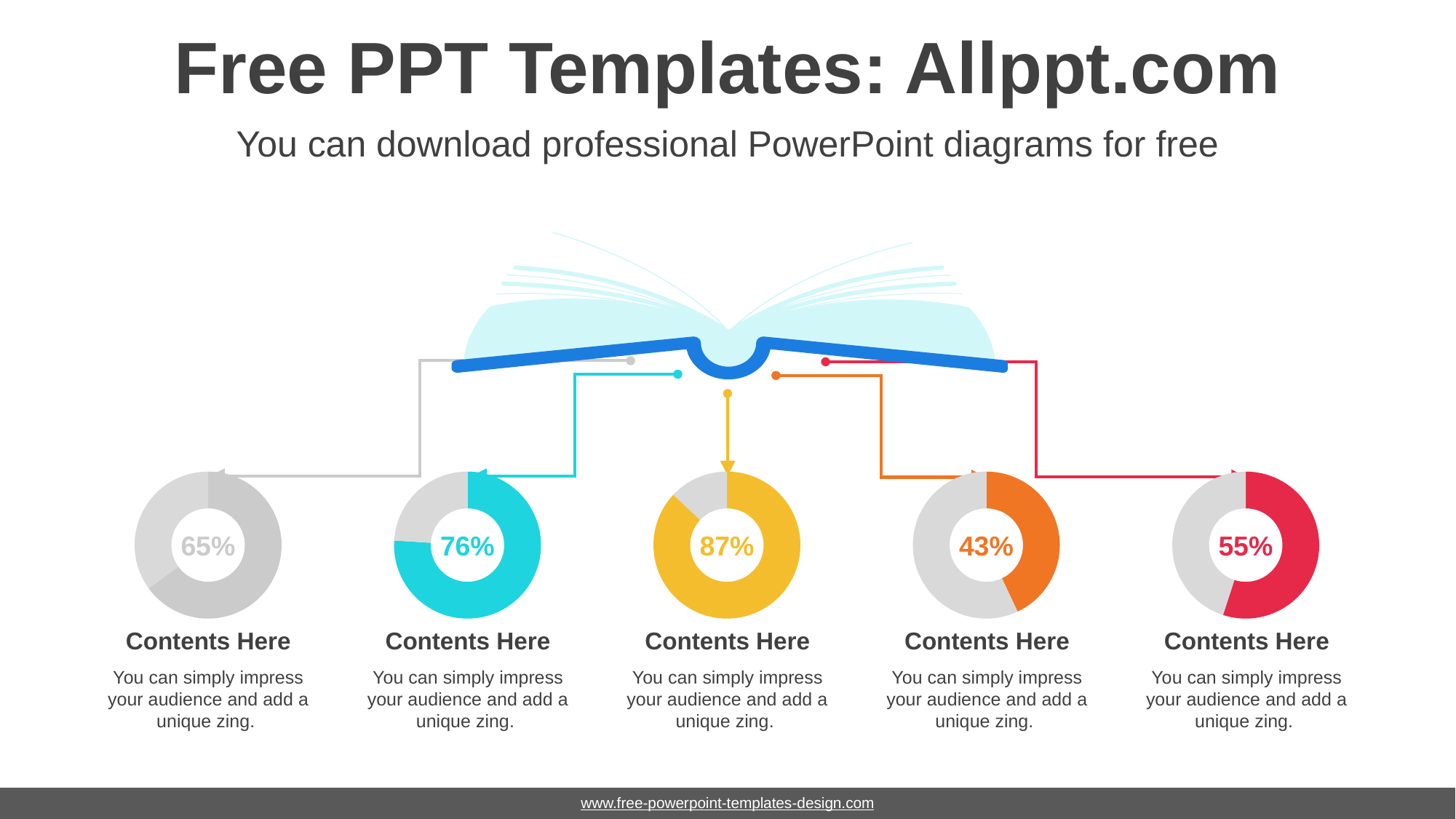

# Free PPT Templates: Allppt.com
You can download professional PowerPoint diagrams for free

### Chart

| Category | Sales |
|---|---|
| 1st Qtr | 65.0 |
| 2nd Qtr | 35.0 |

### Chart

| Category | Sales |
|---|---|
| 1st Qtr | 76.0 |
| 2nd Qtr | 24.0 |

### Chart

| Category | Sales |
|---|---|
| 1st Qtr | 87.0 |
| 2nd Qtr | 13.0 |

### Chart

| Category | Sales |
|---|---|
| 1st Qtr | 43.0 |
| 2nd Qtr | 57.0 |

### Chart

| Category | Sales |
|---|---|
| 1st Qtr | 55.0 |
| 2nd Qtr | 45.0 |
65%
76%
87%
43%
55%
Contents Here
You can simply impress your audience and add a unique zing.
Contents Here
You can simply impress your audience and add a unique zing.
Contents Here
You can simply impress your audience and add a unique zing.
Contents Here
You can simply impress your audience and add a unique zing.
Contents Here
You can simply impress your audience and add a unique zing.
www.free-powerpoint-templates-design.com